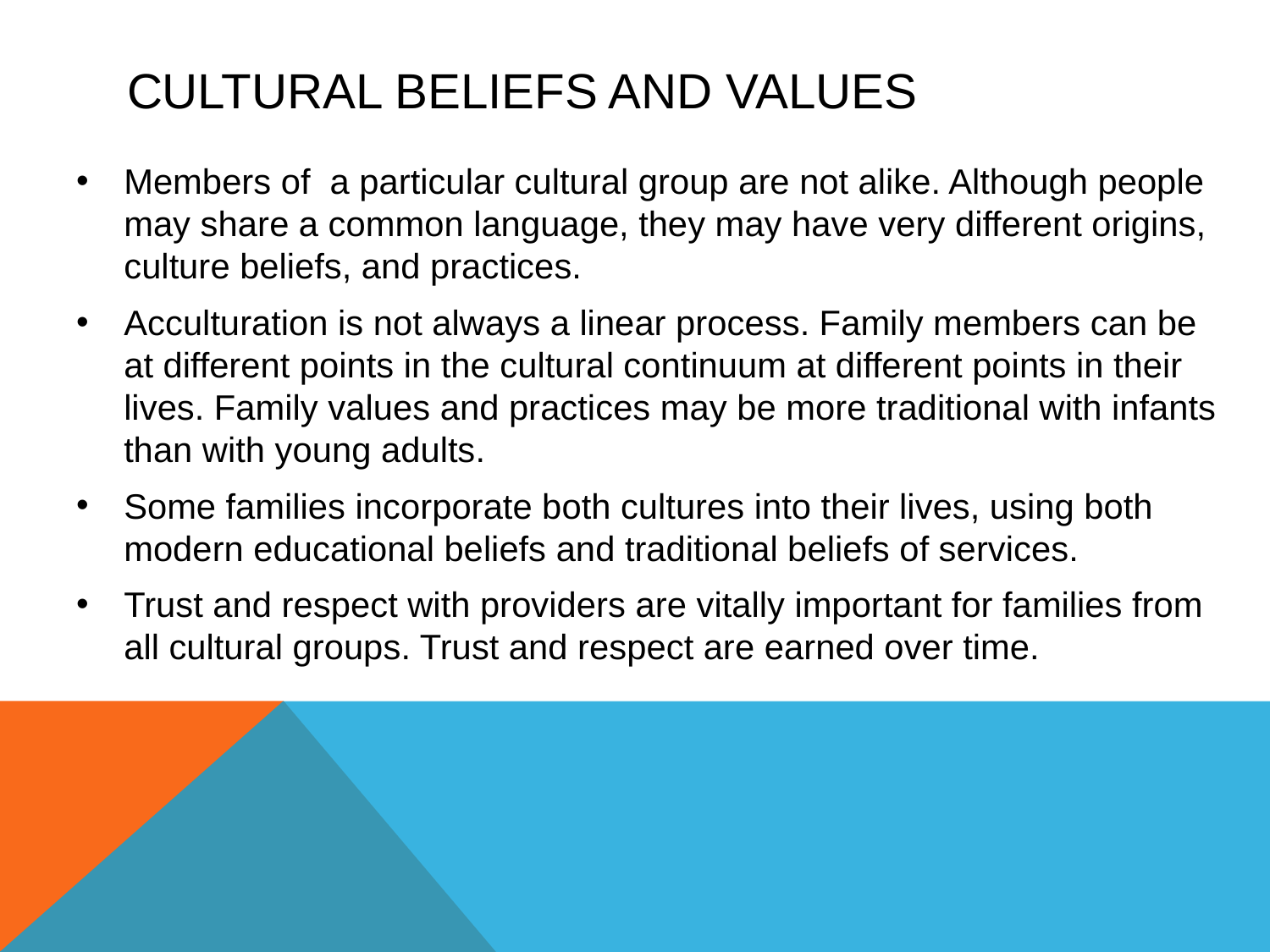

# Cultural beliefs and values
Members of  a particular cultural group are not alike. Although people may share a common language, they may have very different origins, culture beliefs, and practices.
Acculturation is not always a linear process. Family members can be at different points in the cultural continuum at different points in their lives. Family values and practices may be more traditional with infants than with young adults.
Some families incorporate both cultures into their lives, using both modern educational beliefs and traditional beliefs of services.
Trust and respect with providers are vitally important for families from all cultural groups. Trust and respect are earned over time.